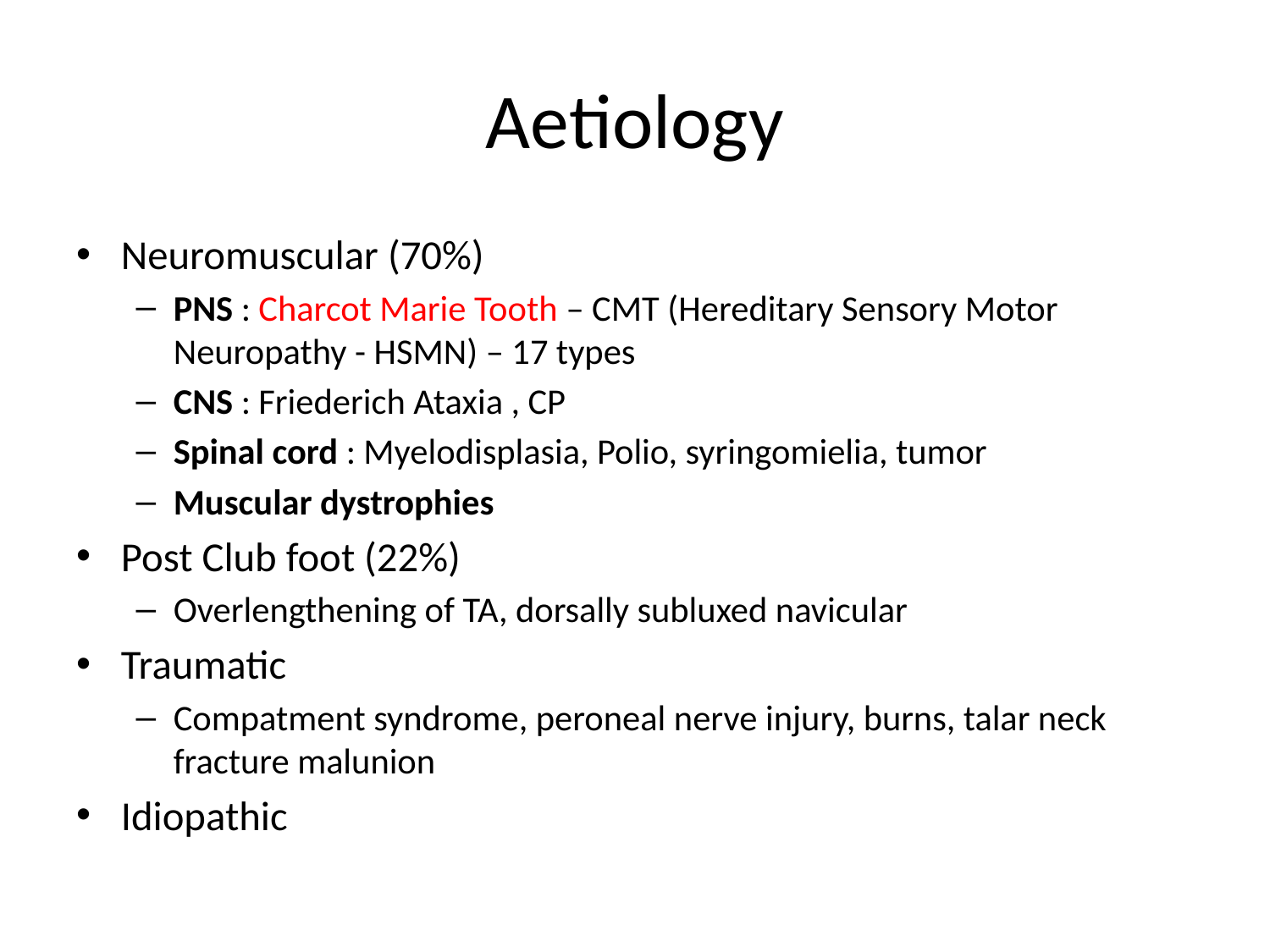

# Aetiology
Neuromuscular (70%)
PNS : Charcot Marie Tooth – CMT (Hereditary Sensory Motor Neuropathy - HSMN) – 17 types
CNS : Friederich Ataxia , CP
Spinal cord : Myelodisplasia, Polio, syringomielia, tumor
Muscular dystrophies
Post Club foot (22%)
Overlengthening of TA, dorsally subluxed navicular
Traumatic
Compatment syndrome, peroneal nerve injury, burns, talar neck fracture malunion
Idiopathic